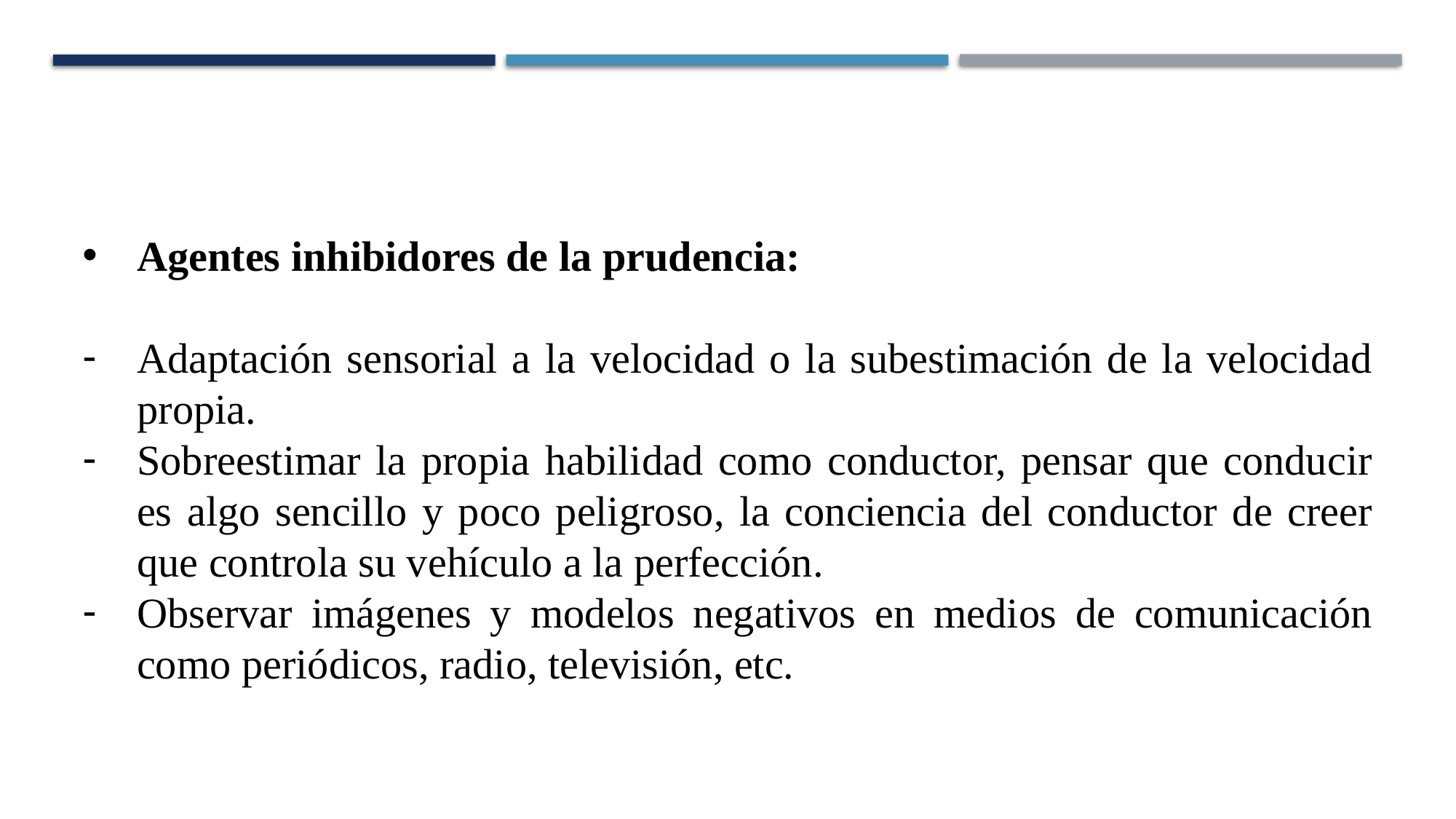

Agentes inhibidores de la prudencia:

Adaptación sensorial a la velocidad o la subestimación de la velocidad propia.
Sobreestimar la propia habilidad como conductor, pensar que conducir es algo sencillo y poco peligroso, la conciencia del conductor de creer que controla su vehículo a la perfección.
Observar imágenes y modelos negativos en medios de comunicación como periódicos, radio, televisión, etc.